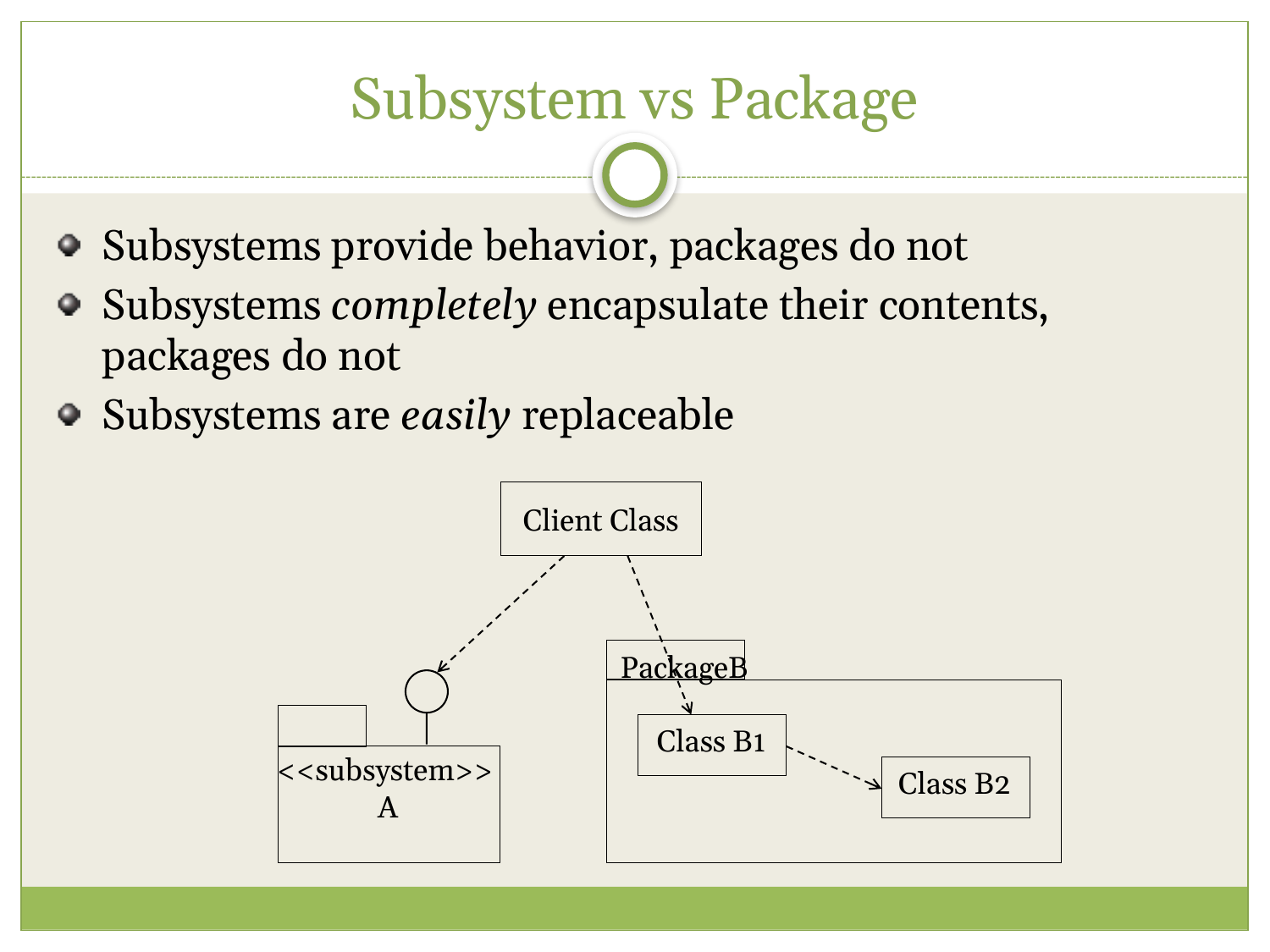

# Subsystem vs Package
Subsystems provide behavior, packages do not
Subsystems completely encapsulate their contents, packages do not
Subsystems are easily replaceable

Client Class

PackageB

Class B1

<<subsystem>>

Class B2
A